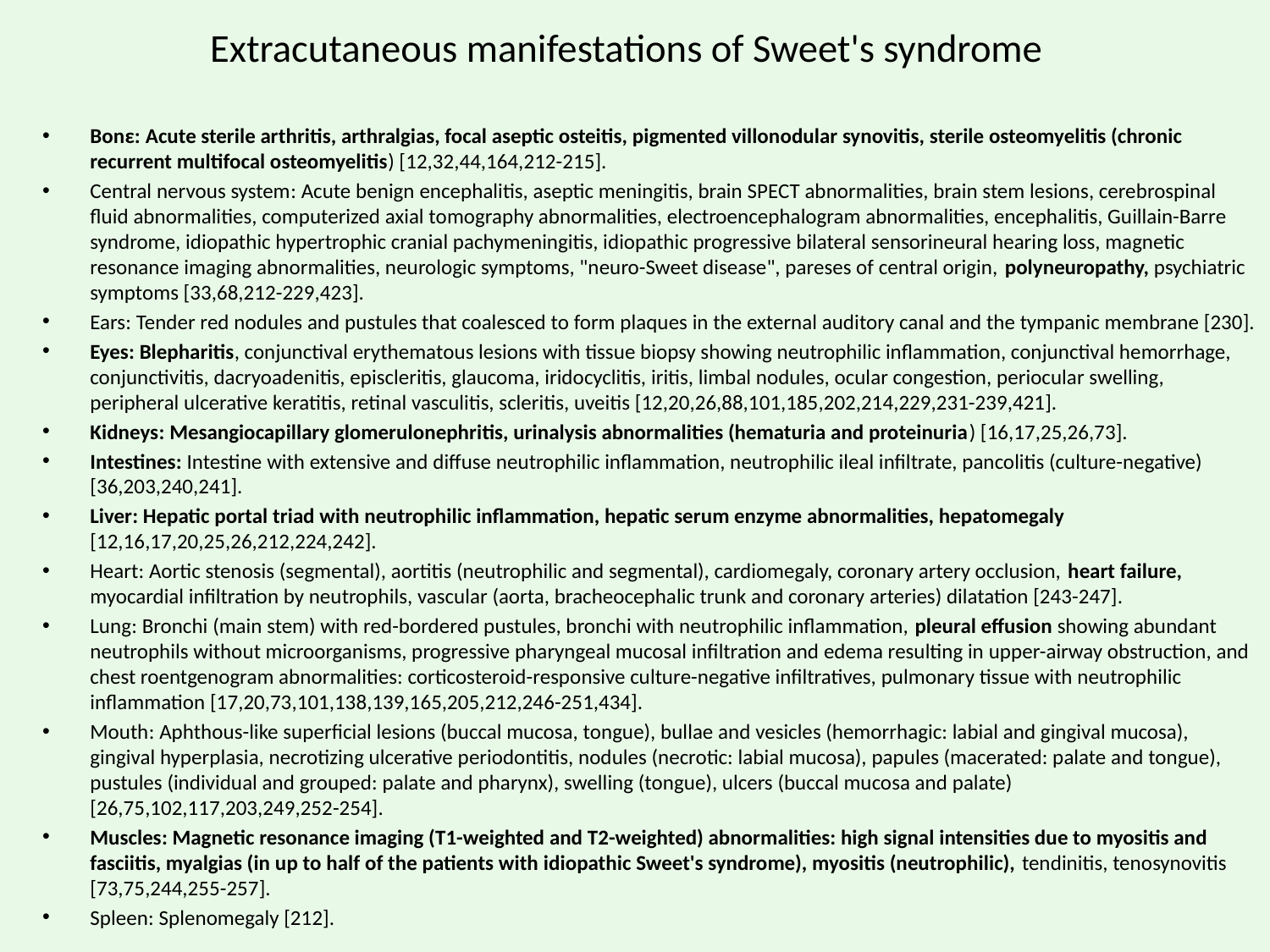

# Extracutaneous manifestations of Sweet's syndrome
Bonε: Acute sterile arthritis, arthralgias, focal aseptic osteitis, pigmented villonodular synovitis, sterile osteomyelitis (chronic recurrent multifocal osteomyelitis) [12,32,44,164,212-215].
Central nervous system: Acute benign encephalitis, aseptic meningitis, brain SPECT abnormalities, brain stem lesions, cerebrospinal fluid abnormalities, computerized axial tomography abnormalities, electroencephalogram abnormalities, encephalitis, Guillain-Barre syndrome, idiopathic hypertrophic cranial pachymeningitis, idiopathic progressive bilateral sensorineural hearing loss, magnetic resonance imaging abnormalities, neurologic symptoms, "neuro-Sweet disease", pareses of central origin, polyneuropathy, psychiatric symptoms [33,68,212-229,423].
Ears: Tender red nodules and pustules that coalesced to form plaques in the external auditory canal and the tympanic membrane [230].
Eyes: Blepharitis, conjunctival erythematous lesions with tissue biopsy showing neutrophilic inflammation, conjunctival hemorrhage, conjunctivitis, dacryoadenitis, episcleritis, glaucoma, iridocyclitis, iritis, limbal nodules, ocular congestion, periocular swelling, peripheral ulcerative keratitis, retinal vasculitis, scleritis, uveitis [12,20,26,88,101,185,202,214,229,231-239,421].
Kidneys: Mesangiocapillary glomerulonephritis, urinalysis abnormalities (hematuria and proteinuria) [16,17,25,26,73].
Intestines: Intestine with extensive and diffuse neutrophilic inflammation, neutrophilic ileal infiltrate, pancolitis (culture-negative) [36,203,240,241].
Liver: Hepatic portal triad with neutrophilic inflammation, hepatic serum enzyme abnormalities, hepatomegaly [12,16,17,20,25,26,212,224,242].
Heart: Aortic stenosis (segmental), aortitis (neutrophilic and segmental), cardiomegaly, coronary artery occlusion, heart failure, myocardial infiltration by neutrophils, vascular (aorta, bracheocephalic trunk and coronary arteries) dilatation [243-247].
Lung: Bronchi (main stem) with red-bordered pustules, bronchi with neutrophilic inflammation, pleural effusion showing abundant neutrophils without microorganisms, progressive pharyngeal mucosal infiltration and edema resulting in upper-airway obstruction, and chest roentgenogram abnormalities: corticosteroid-responsive culture-negative infiltratives, pulmonary tissue with neutrophilic inflammation [17,20,73,101,138,139,165,205,212,246-251,434].
Mouth: Aphthous-like superficial lesions (buccal mucosa, tongue), bullae and vesicles (hemorrhagic: labial and gingival mucosa), gingival hyperplasia, necrotizing ulcerative periodontitis, nodules (necrotic: labial mucosa), papules (macerated: palate and tongue), pustules (individual and grouped: palate and pharynx), swelling (tongue), ulcers (buccal mucosa and palate) [26,75,102,117,203,249,252-254].
Muscles: Magnetic resonance imaging (T1-weighted and T2-weighted) abnormalities: high signal intensities due to myositis and fasciitis, myalgias (in up to half of the patients with idiopathic Sweet's syndrome), myositis (neutrophilic), tendinitis, tenosynovitis [73,75,244,255-257].
Spleen: Splenomegaly [212].